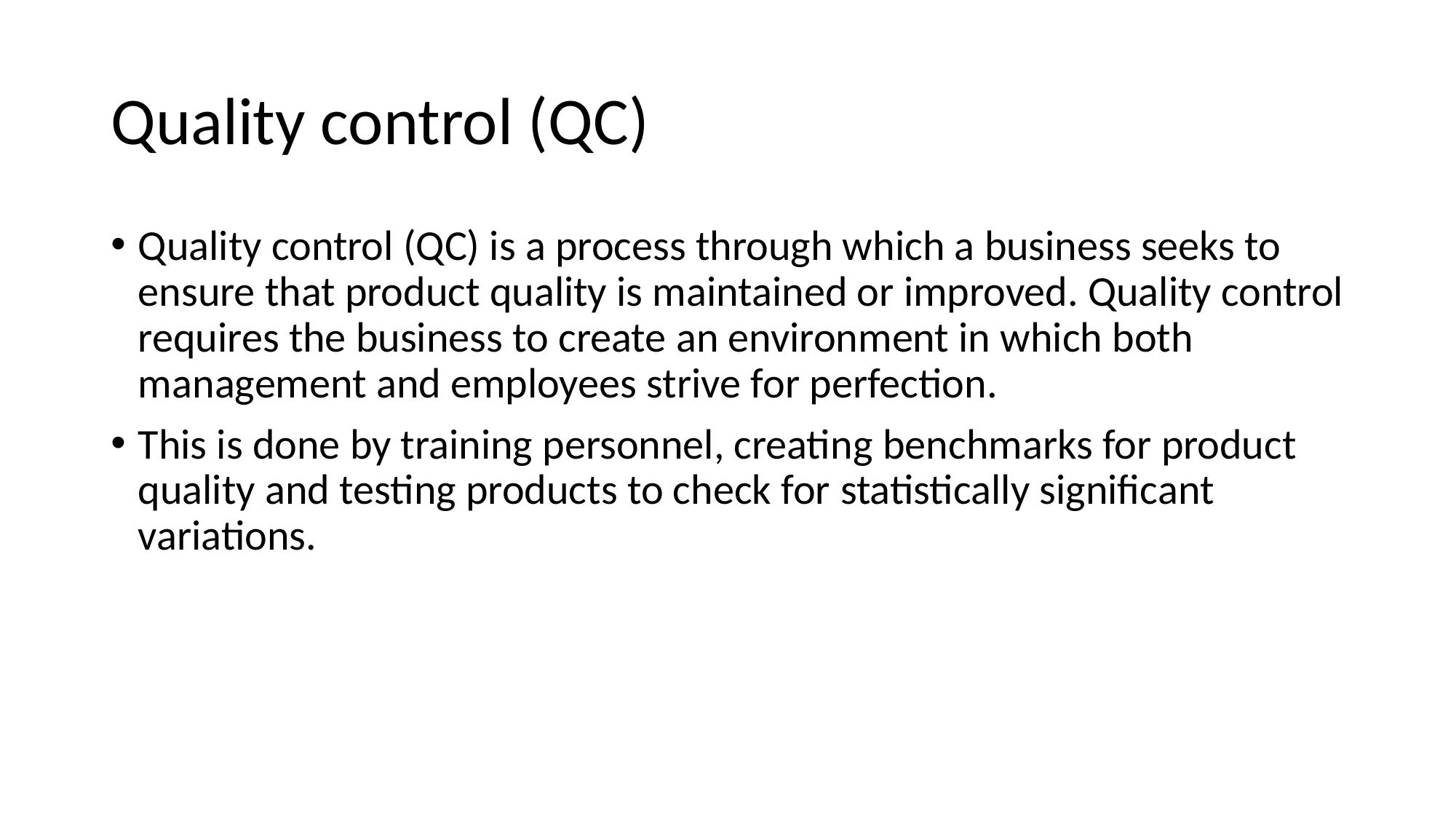

# Quality control (QC)
Quality control (QC) is a process through which a business seeks to ensure that product quality is maintained or improved. Quality control requires the business to create an environment in which both management and employees strive for perfection.
This is done by training personnel, creating benchmarks for product quality and testing products to check for statistically significant variations.